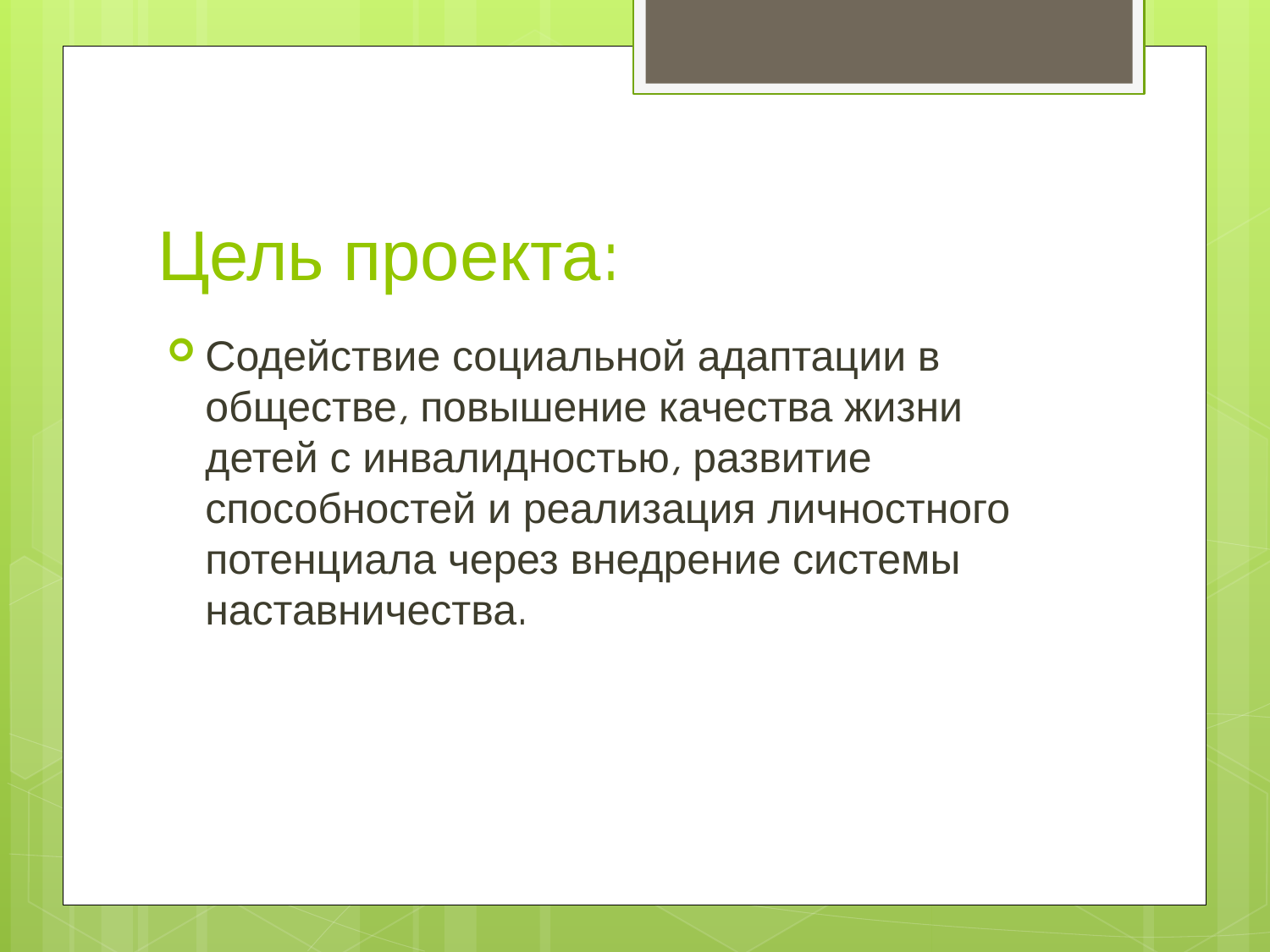

# Цель проекта:
Содействие социальной адаптации в обществе, повышение качества жизни детей с инвалидностью, развитие способностей и реализация личностного потенциала через внедрение системы наставничества.